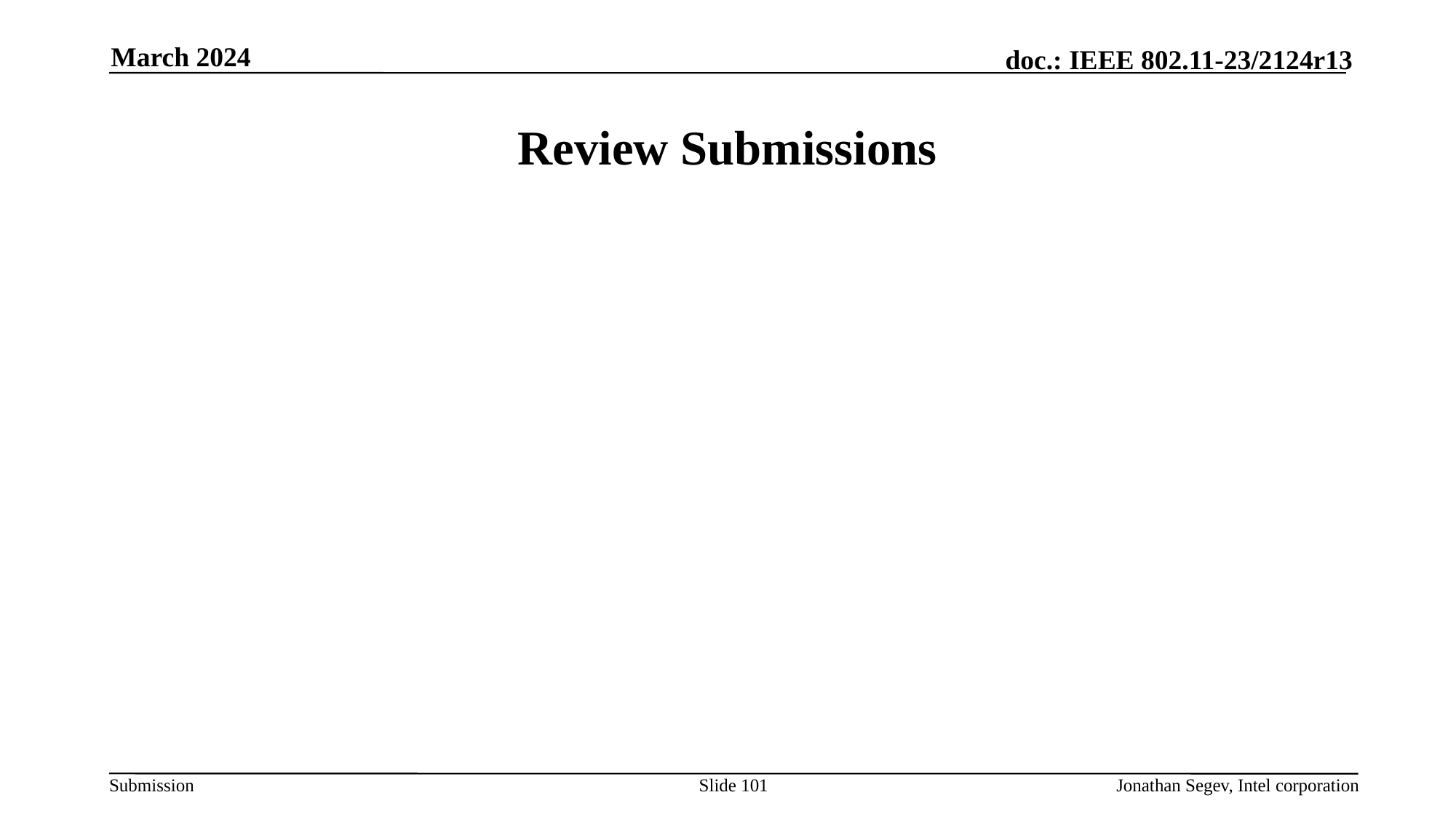

March 2024
# Review Submissions

Slide 101
Jonathan Segev, Intel corporation